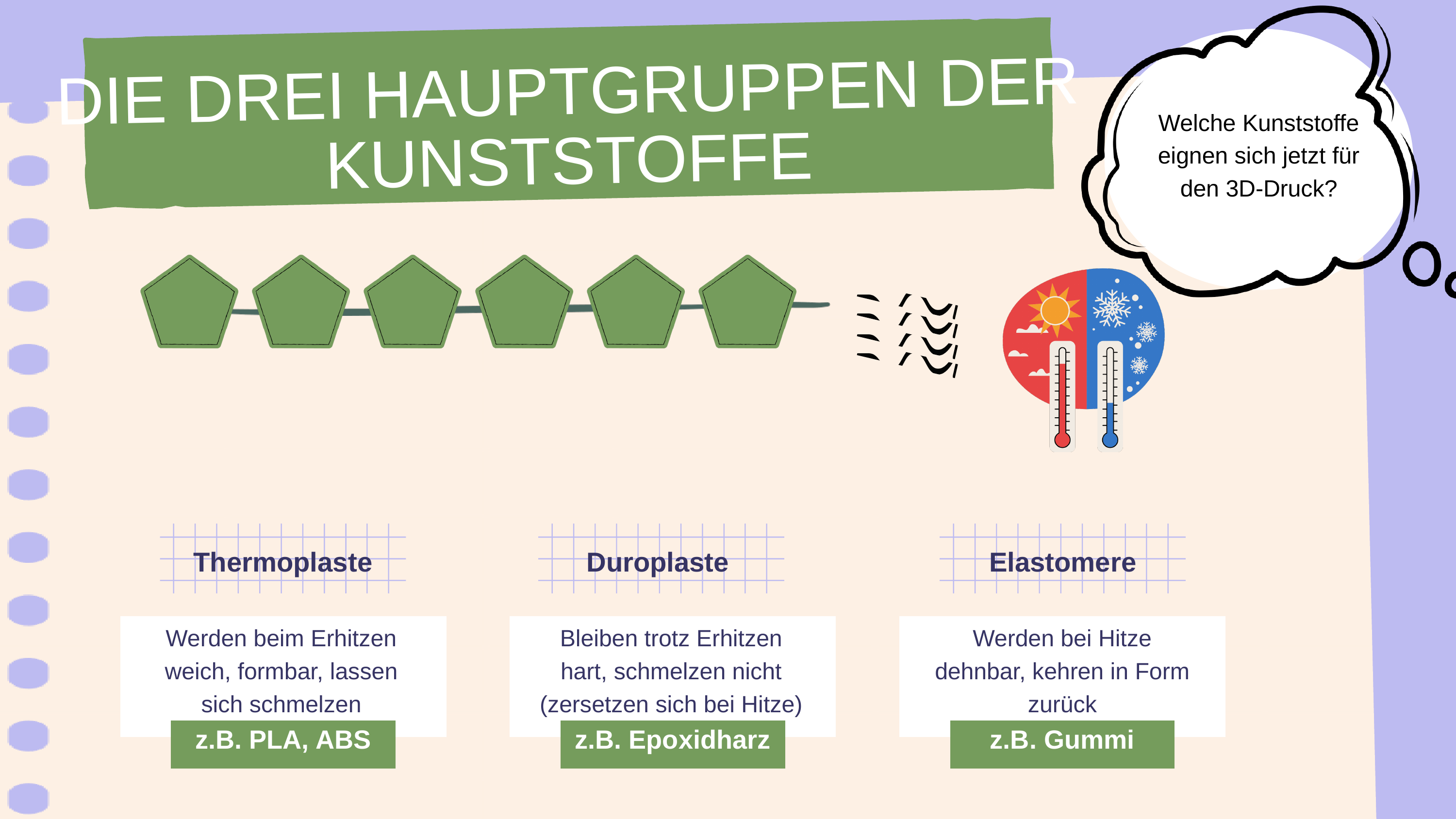

Welche Kunststoffe eignen sich jetzt für den 3D-Druck?

DIE DREI HAUPTGRUPPEN DER KUNSTSTOFFE

Thermoplaste
Duroplaste
Elastomere

Werden beim Erhitzen weich, formbar, lassen sich schmelzen

z.B. PLA, ABS

Bleiben trotz Erhitzen hart, schmelzen nicht (zersetzen sich bei Hitze)

z.B. Epoxidharz

Werden bei Hitze dehnbar, kehren in Form zurück

z.B. Gummi